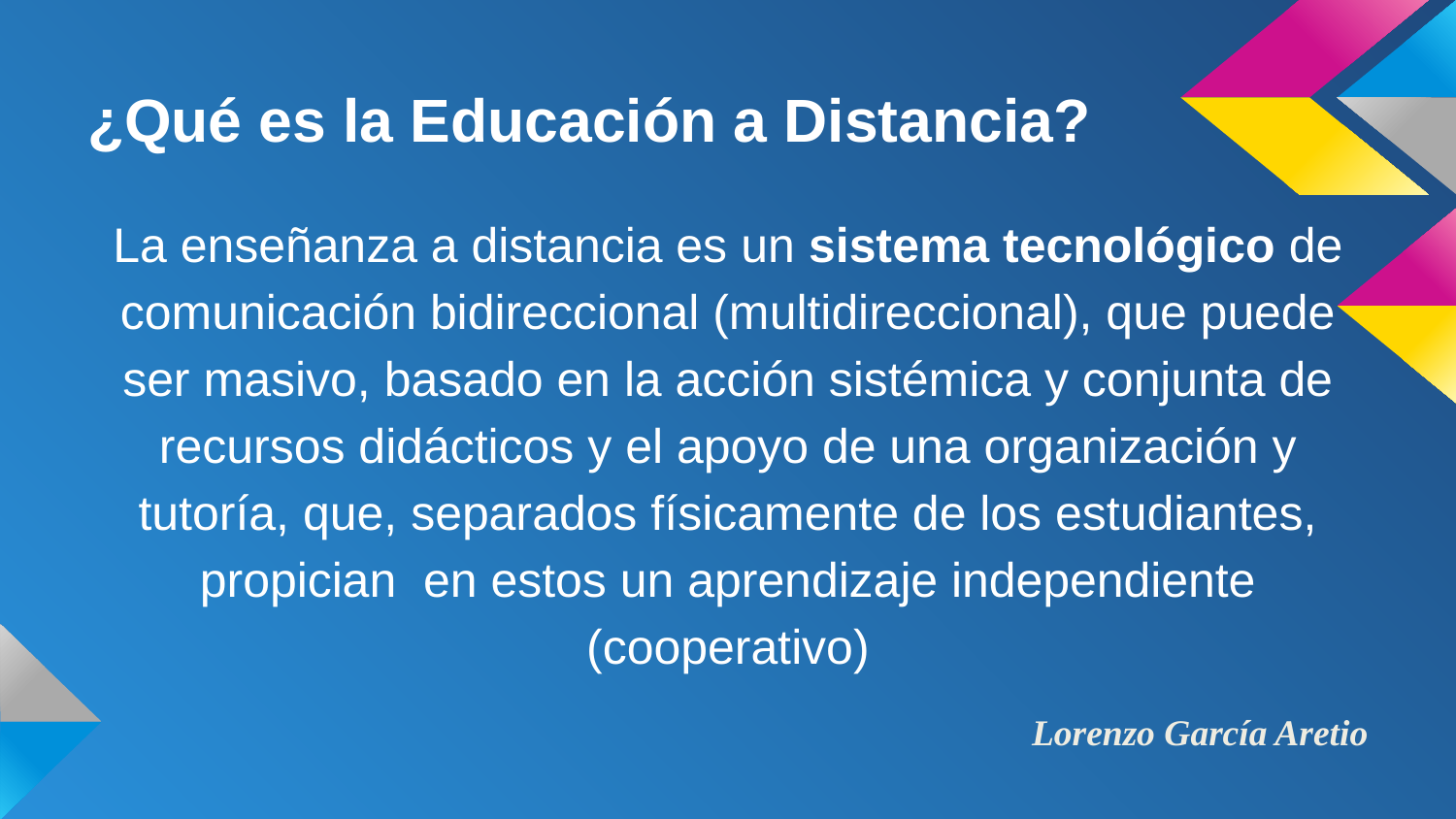

# ¿Qué es la Educación a Distancia?
La enseñanza a distancia es un sistema tecnológico de comunicación bidireccional (multidireccional), que puede ser masivo, basado en la acción sistémica y conjunta de recursos didácticos y el apoyo de una organización y tutoría, que, separados físicamente de los estudiantes, propician  en estos un aprendizaje independiente (cooperativo)
Lorenzo García Aretio